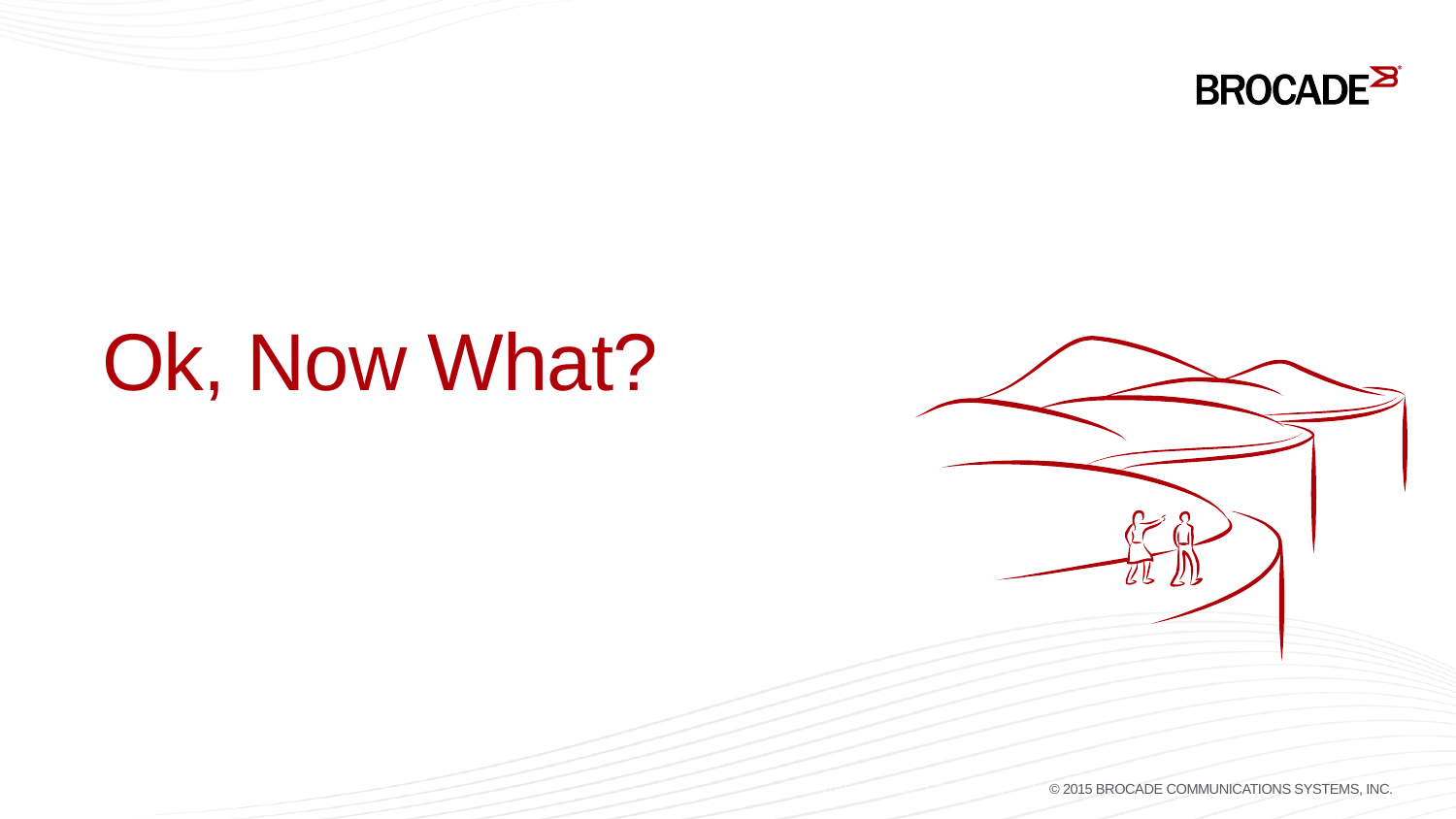

# Ok, Now What?

© 2015 BROCADE COMMUNICATIONS SYSTEMS, INC. INTERNAL USE ONLY
© 2015 BROCADE COMMUNICATIONS SYSTEMS, INC.